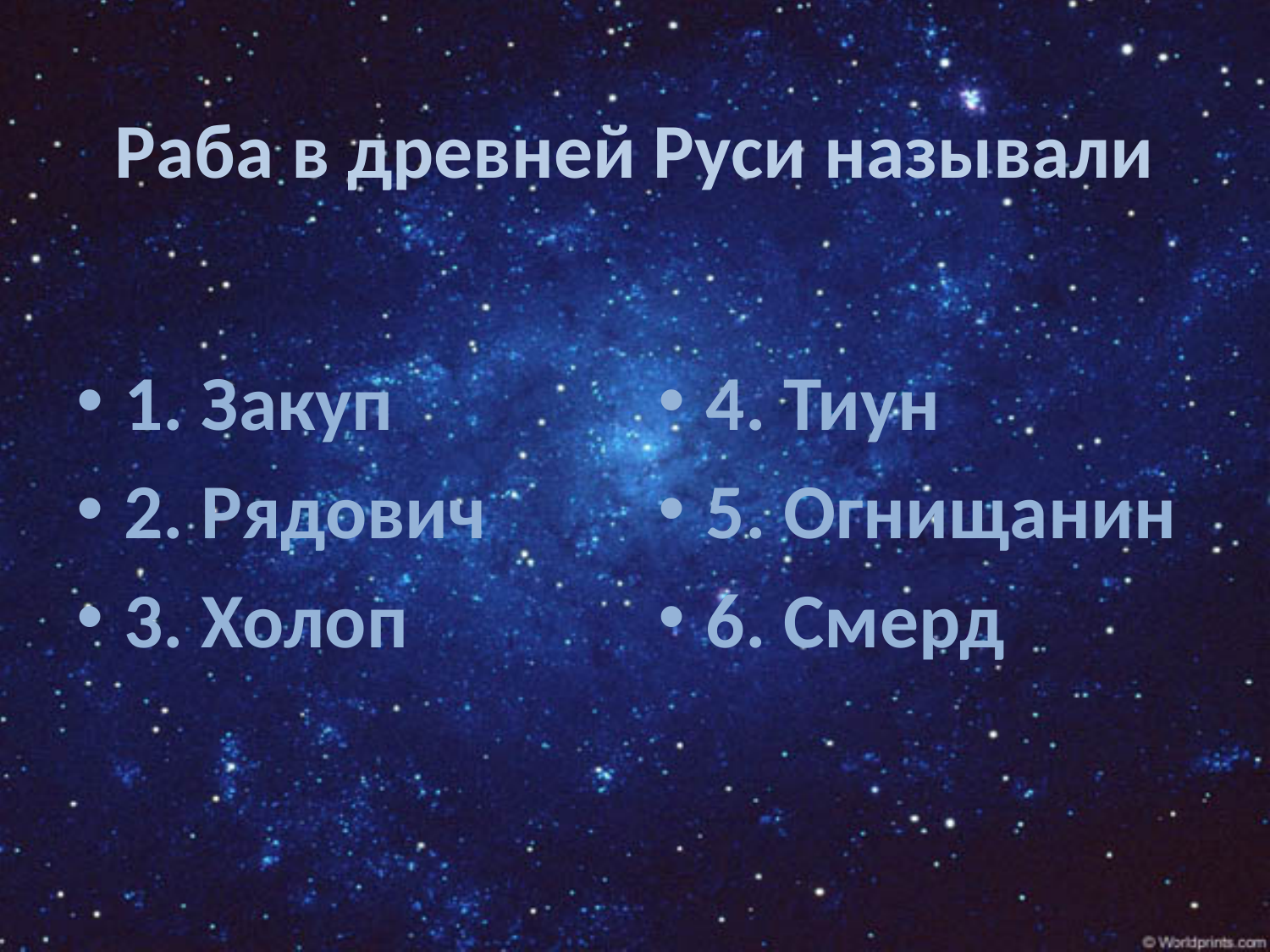

# Раба в древней Руси называли
1. Закуп
2. Рядович
3. Холоп
4. Тиун
5. Огнищанин
6. Смерд